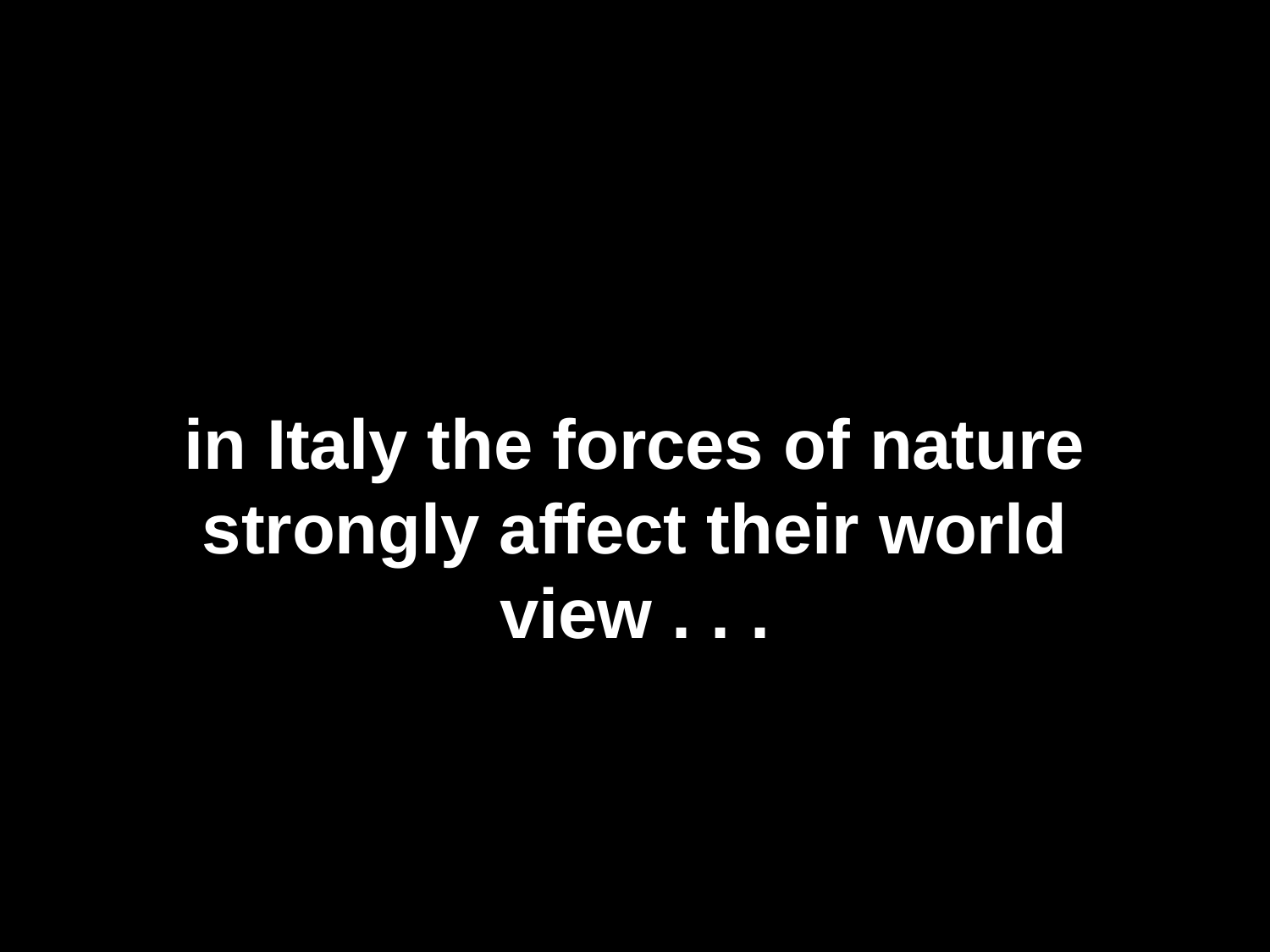

in Italy the forces of nature strongly affect their world view . . .